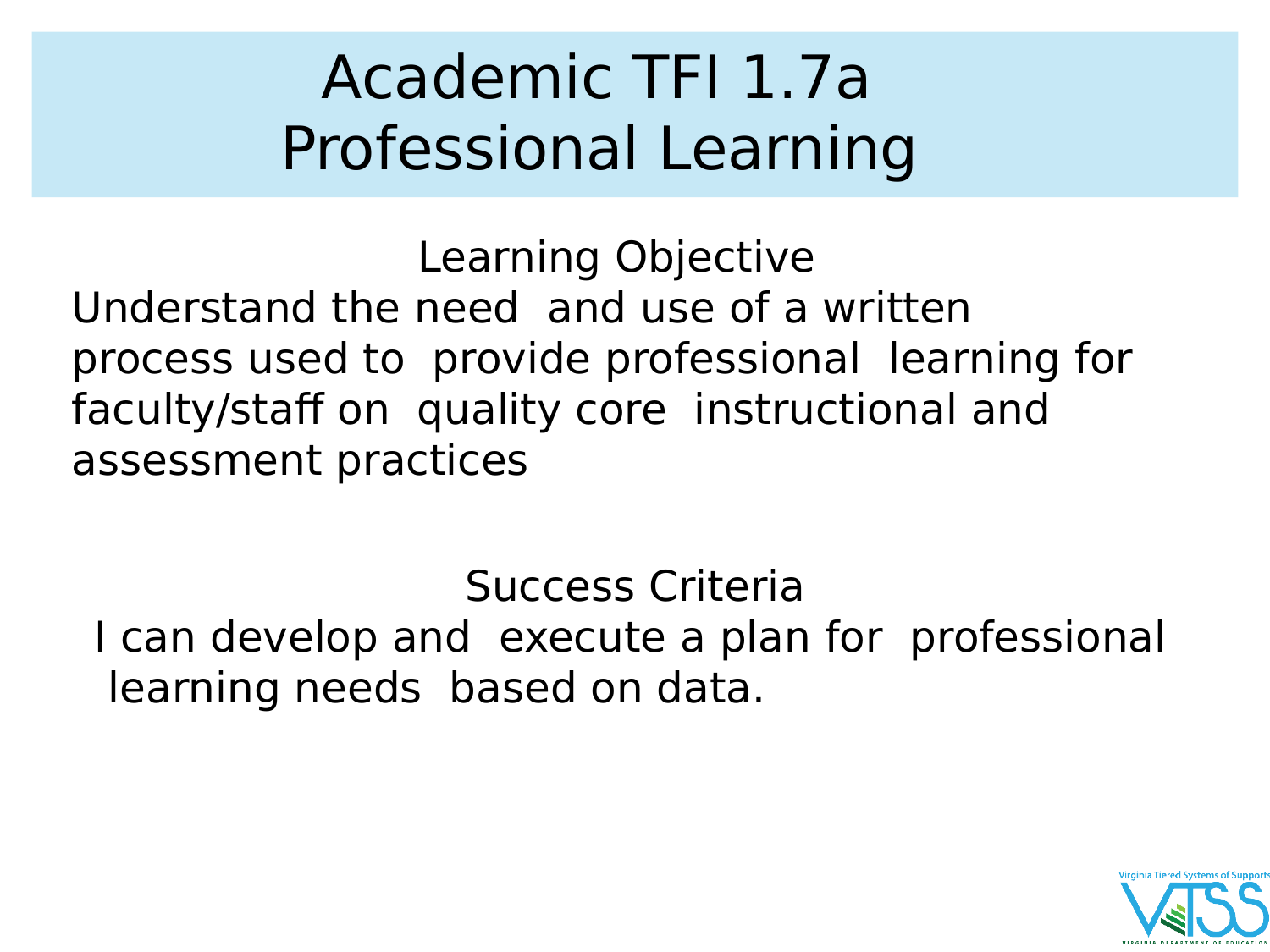

# Academic TFI 1.7a  Professional Learning
Learning Objective
Understand the need  and use of a written  process used to  provide professional  learning for  faculty/staff on  quality core  instructional and  assessment practices
Success Criteria
I can develop and  execute a plan for  professional  learning needs  based on data.